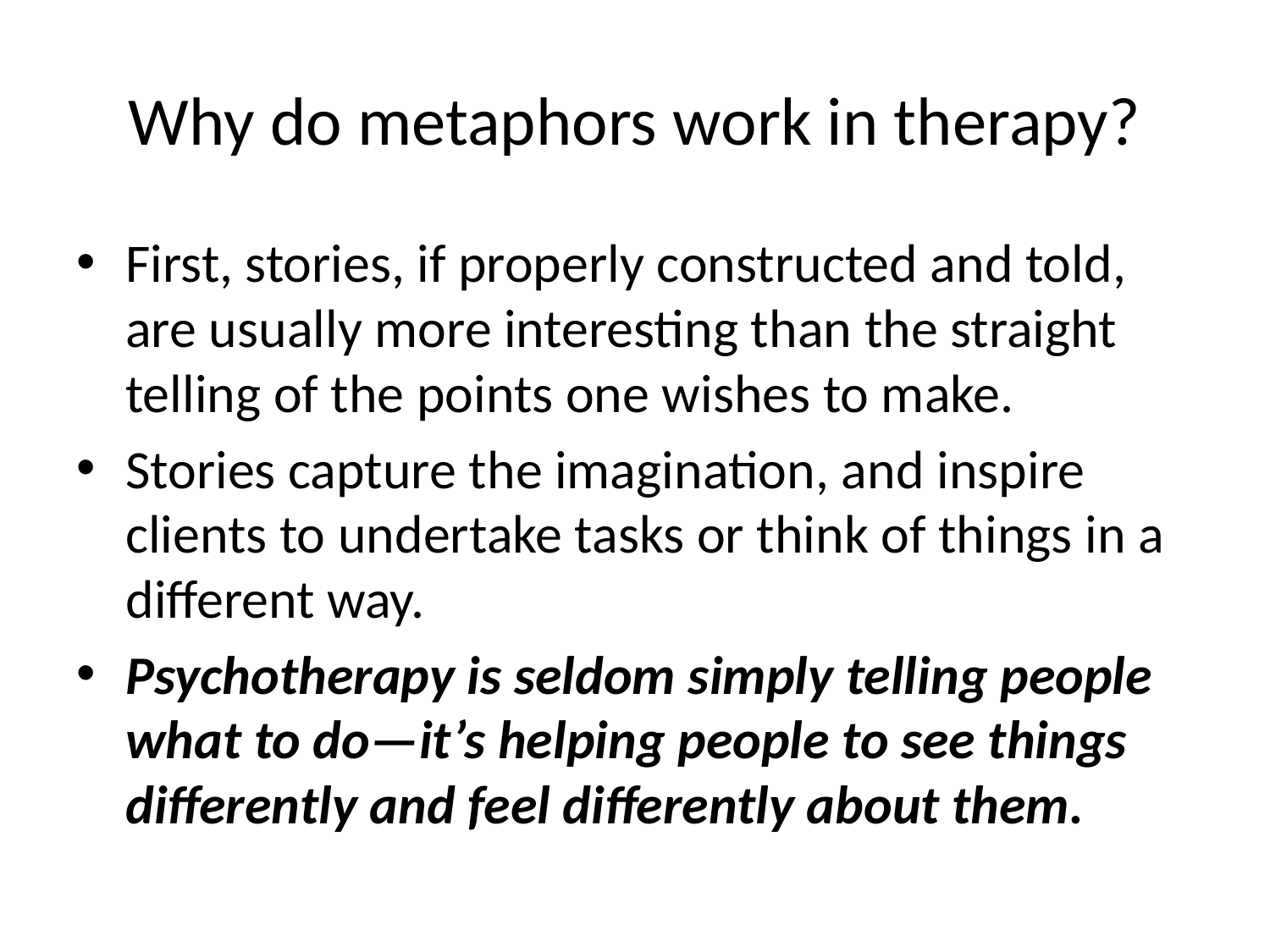

# Why do metaphors work in therapy?
First, stories, if properly constructed and told, are usually more interesting than the straight telling of the points one wishes to make.
Stories capture the imagination, and inspire clients to undertake tasks or think of things in a different way.
Psychotherapy is seldom simply telling people what to do—it’s helping people to see things differently and feel differently about them.